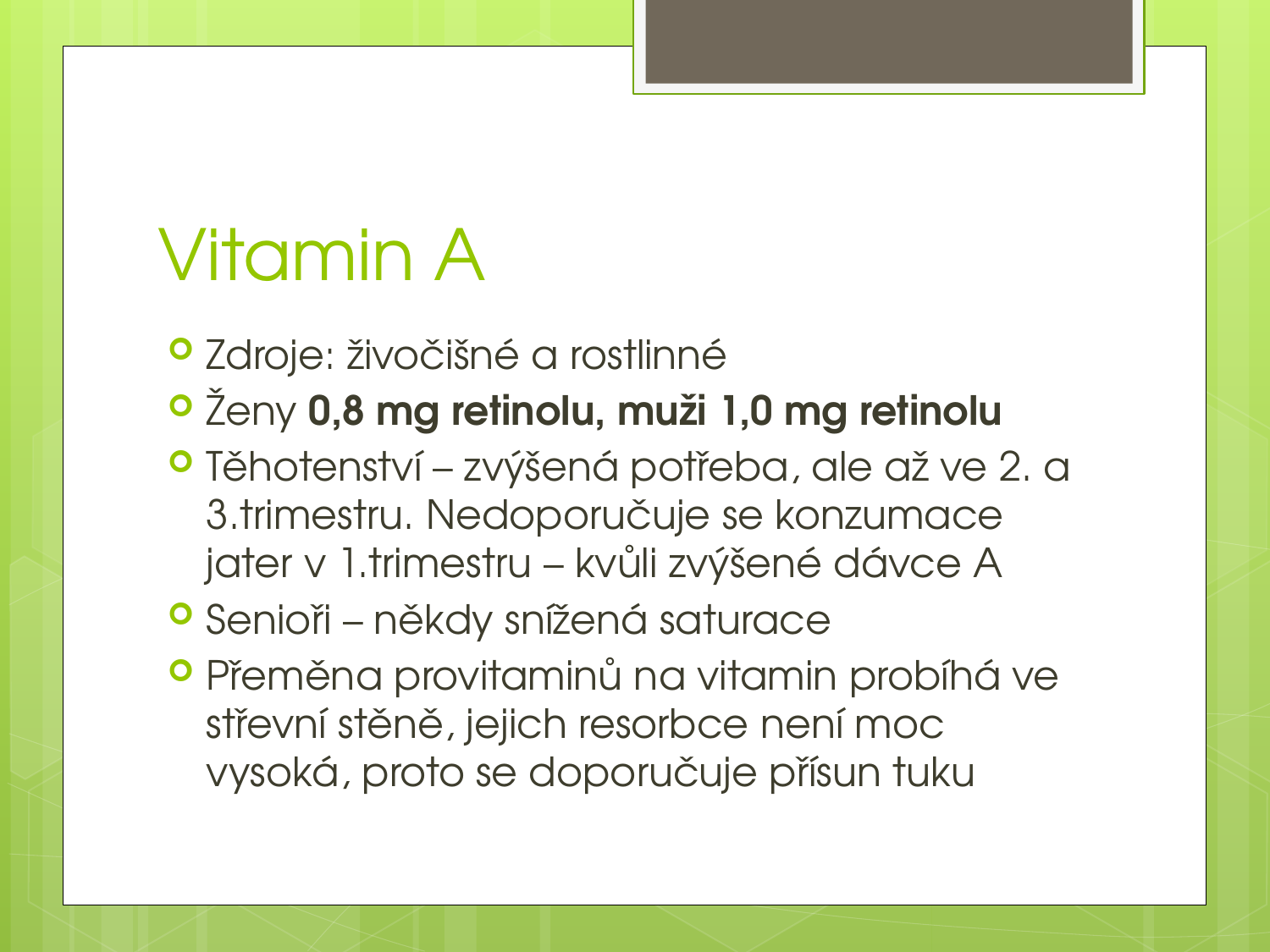

# Vitamin A
Zdroje: živočišné a rostlinné
Ženy 0,8 mg retinolu, muži 1,0 mg retinolu
Těhotenství – zvýšená potřeba, ale až ve 2. a 3.trimestru. Nedoporučuje se konzumace jater v 1.trimestru – kvůli zvýšené dávce A
Senioři – někdy snížená saturace
Přeměna provitaminů na vitamin probíhá ve střevní stěně, jejich resorbce není moc vysoká, proto se doporučuje přísun tuku